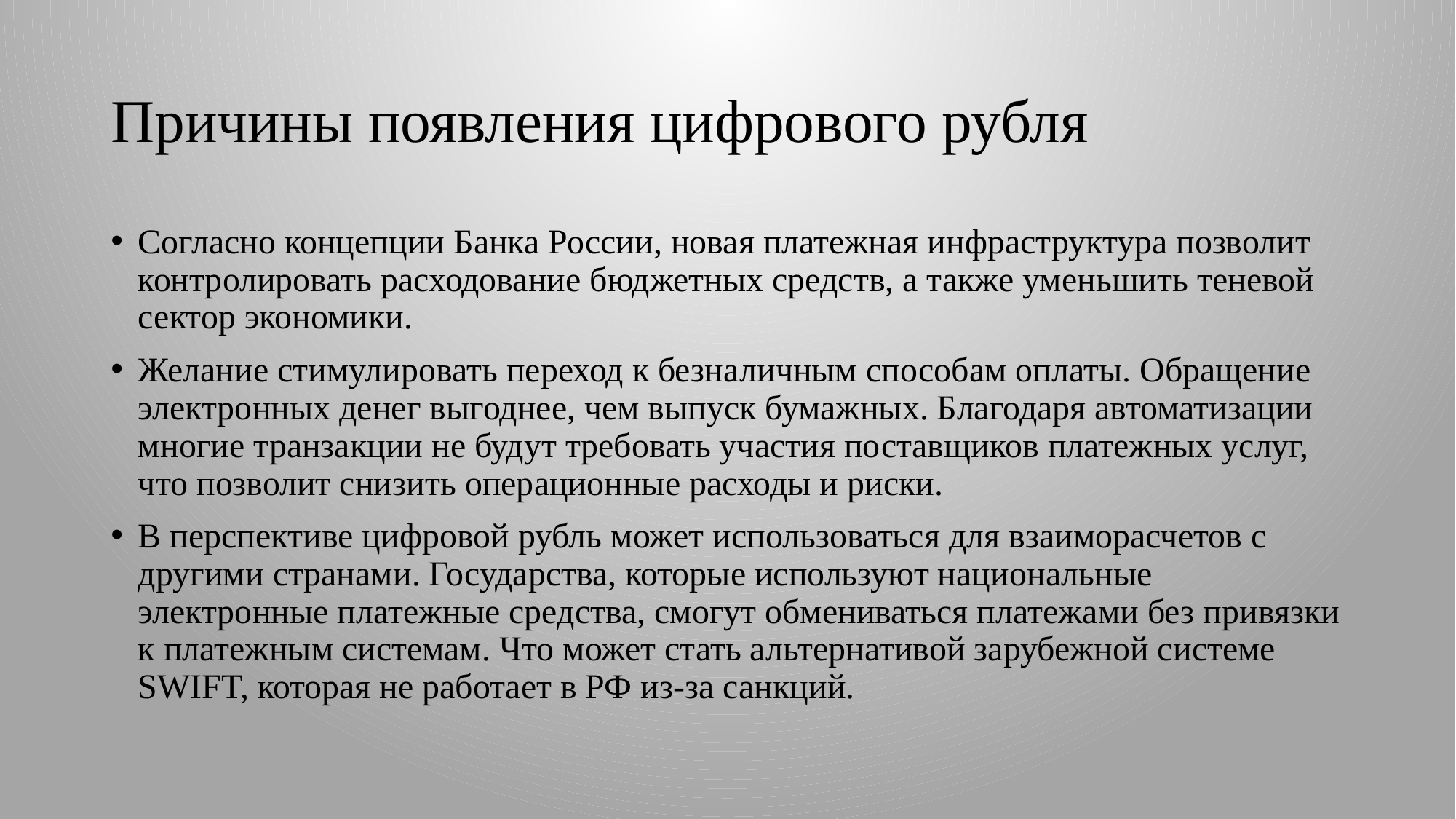

# Причины появления цифрового рубля
Согласно концепции Банка России, новая платежная инфраструктура позволит  контролировать расходование бюджетных средств, а также уменьшить теневой сектор экономики.
Желание стимулировать переход к безналичным способам оплаты. Обращение электронных денег выгоднее, чем выпуск бумажных. Благодаря автоматизации многие транзакции не будут требовать участия поставщиков платежных услуг, что позволит снизить операционные расходы и риски.
В перспективе цифровой рубль может использоваться для взаиморасчетов с другими странами. Государства, которые используют национальные электронные платежные средства, смогут обмениваться платежами без привязки к платежным системам. Что может стать альтернативой зарубежной системе SWIFT, которая не работает в РФ из-за санкций.